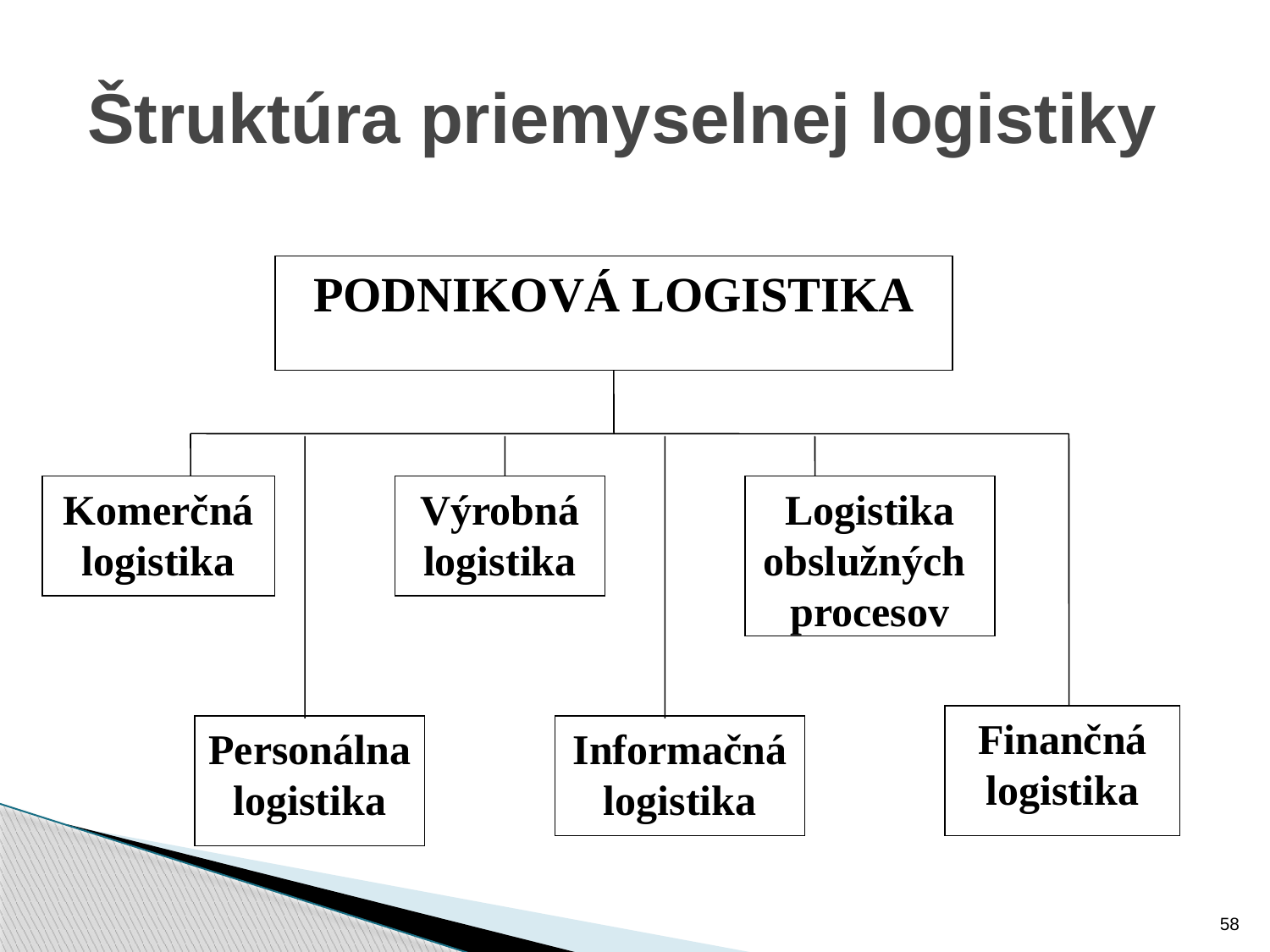

Štruktúra priemyselnej logistiky
PODNIKOVÁ LOGISTIKA

Komerčná
logistika
Výrobná
logistika
Logistika
obslužných  procesov
Finančná
logistika
Personálnalogistika
Informačná
logistika

58